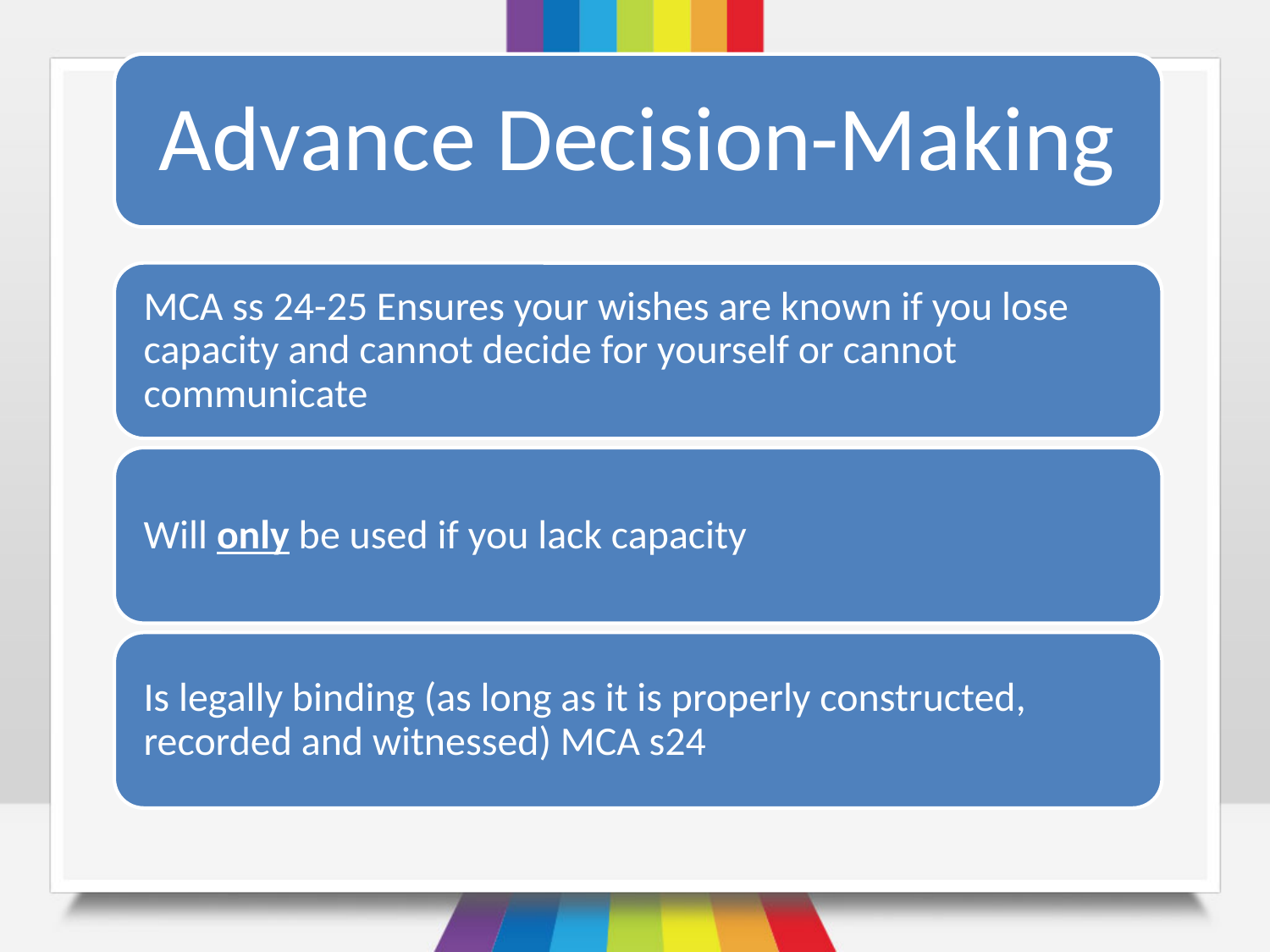

Advance Decision-Making
MCA ss 24-25 Ensures your wishes are known if you lose capacity and cannot decide for yourself or cannot communicate
Will only be used if you lack capacity
Is legally binding (as long as it is properly constructed, recorded and witnessed) MCA s24